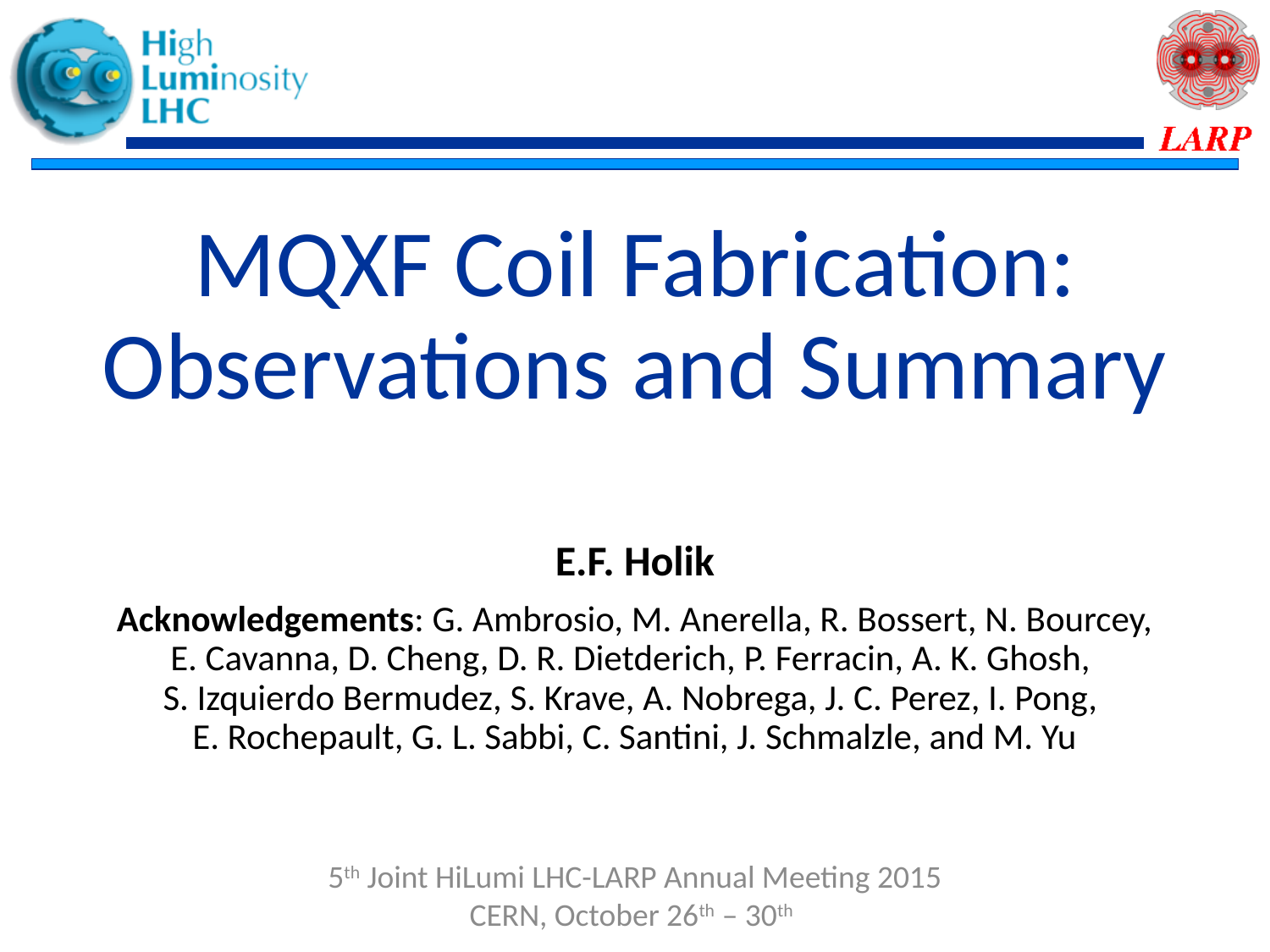

# MQXF Coil Fabrication: Observations and Summary

E.F. Holik
Acknowledgements: G. Ambrosio, M. Anerella, R. Bossert, N. Bourcey,
E. Cavanna, D. Cheng, D. R. Dietderich, P. Ferracin, A. K. Ghosh,
S. Izquierdo Bermudez, S. Krave, A. Nobrega, J. C. Perez, I. Pong,
E. Rochepault, G. L. Sabbi, C. Santini, J. Schmalzle, and M. Yu

5th Joint HiLumi LHC-LARP Annual Meeting 2015
CERN, October 26th – 30th